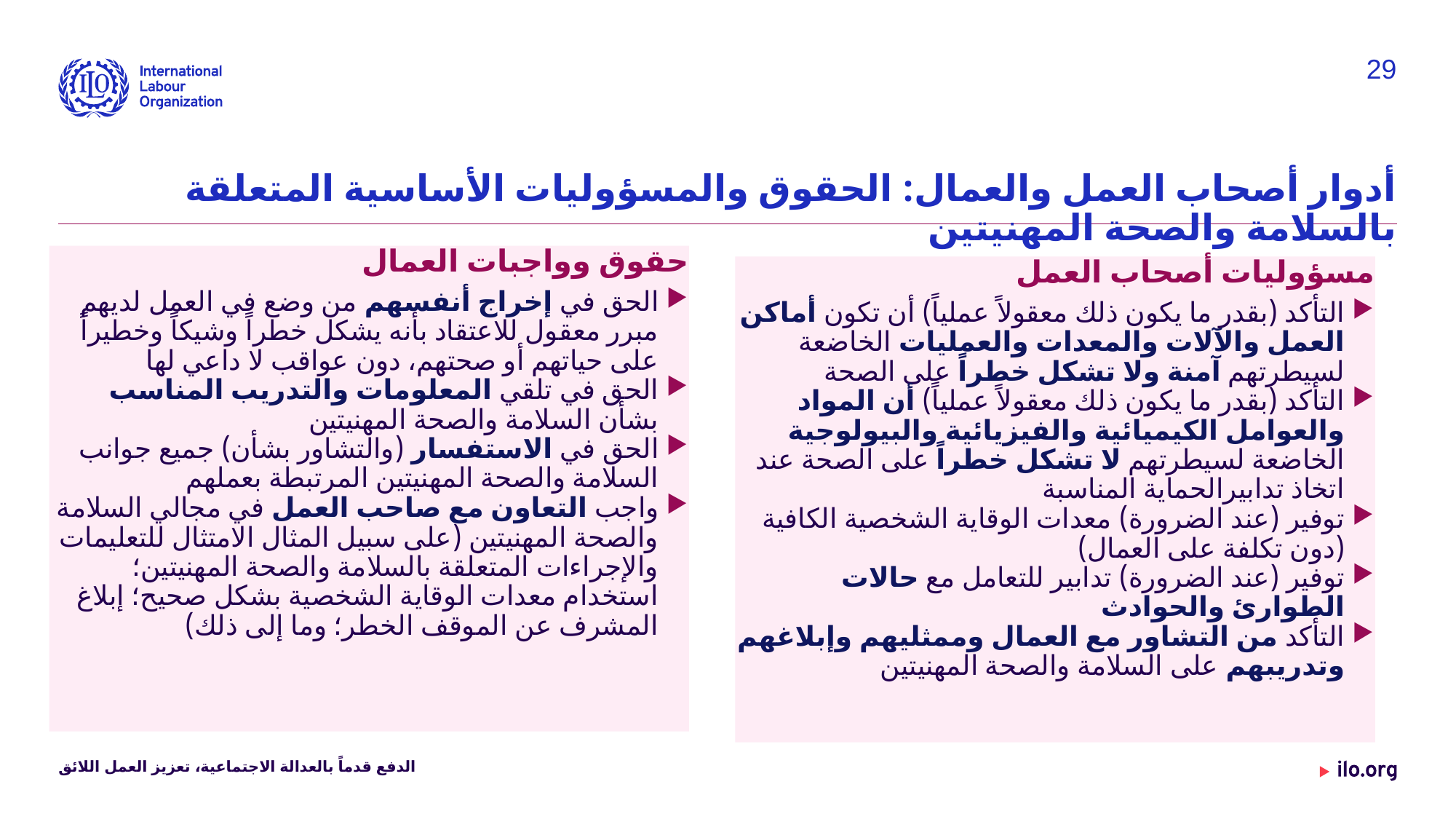

29
# أدوار أصحاب العمل والعمال: الحقوق والمسؤوليات الأساسية المتعلقة بالسلامة والصحة المهنيتين
حقوق وواجبات العمال
الحق في إخراج أنفسهم من وضع في العمل لديهم مبرر معقول للاعتقاد بأنه يشكل خطراً وشيكاً وخطيراً على حياتهم أو صحتهم، دون عواقب لا داعي لها
الحق في تلقي المعلومات والتدريب المناسب بشأن السلامة والصحة المهنيتين
الحق في الاستفسار (والتشاور بشأن) جميع جوانب السلامة والصحة المهنيتين المرتبطة بعملهم
واجب التعاون مع صاحب العمل في مجالي السلامة والصحة المهنيتين (على سبيل المثال الامتثال للتعليمات والإجراءات المتعلقة بالسلامة والصحة المهنيتين؛ استخدام معدات الوقاية الشخصية بشكل صحيح؛ إبلاغ المشرف عن الموقف الخطر؛ وما إلى ذلك)
مسؤوليات أصحاب العمل
التأكد (بقدر ما يكون ذلك معقولاً عملياً) أن تكون أماكن العمل والآلات والمعدات والعمليات الخاضعة لسيطرتهم آمنة ولا تشكل خطراً على الصحة
التأكد (بقدر ما يكون ذلك معقولاً عملياً) أن المواد والعوامل الكيميائية والفيزيائية والبيولوجية الخاضعة لسيطرتهم لا تشكل خطراً على الصحة عند اتخاذ تدابيرالحماية المناسبة
توفير (عند الضرورة) معدات الوقاية الشخصية الكافية (دون تكلفة على العمال)
توفير (عند الضرورة) تدابير للتعامل مع حالات الطوارئ والحوادث
التأكد من التشاور مع العمال وممثليهم وإبلاغهم وتدريبهم على السلامة والصحة المهنيتين
الدفع قدماً بالعدالة الاجتماعية، تعزيز العمل اللائق
Date: Monday / 01 / October / 2019